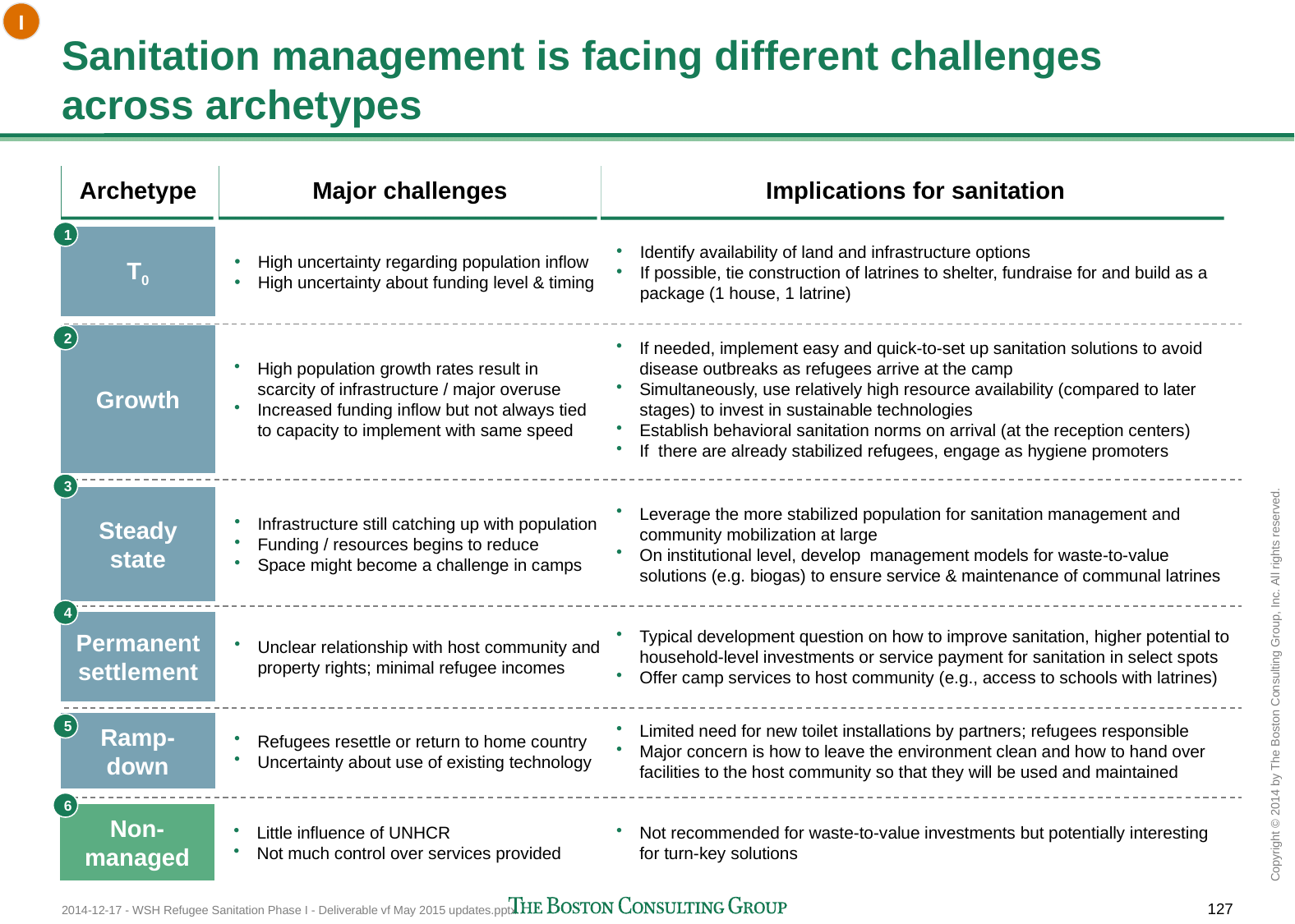

I
# Sanitation management is facing different challenges across archetypes
Archetype
Major challenges
Implications for sanitation
1
T0
High uncertainty regarding population inflow
High uncertainty about funding level & timing
Identify availability of land and infrastructure options
If possible, tie construction of latrines to shelter, fundraise for and build as a package (1 house, 1 latrine)
2
Growth
High population growth rates result in scarcity of infrastructure / major overuse
Increased funding inflow but not always tied to capacity to implement with same speed
If needed, implement easy and quick-to-set up sanitation solutions to avoid disease outbreaks as refugees arrive at the camp
Simultaneously, use relatively high resource availability (compared to later stages) to invest in sustainable technologies
Establish behavioral sanitation norms on arrival (at the reception centers)
If  there are already stabilized refugees, engage as hygiene promoters
3
Steady state
Infrastructure still catching up with population
Funding / resources begins to reduce
Space might become a challenge in camps
Leverage the more stabilized population for sanitation management and community mobilization at large
On institutional level, develop  management models for waste-to-value solutions (e.g. biogas) to ensure service & maintenance of communal latrines
4
Permanent settlement
Unclear relationship with host community and property rights; minimal refugee incomes
Typical development question on how to improve sanitation, higher potential to household-level investments or service payment for sanitation in select spots
Offer camp services to host community (e.g., access to schools with latrines)
5
Ramp-down
Refugees resettle or return to home country
Uncertainty about use of existing technology
Limited need for new toilet installations by partners; refugees responsible
Major concern is how to leave the environment clean and how to hand over facilities to the host community so that they will be used and maintained
6
Non-managed
Little influence of UNHCR
Not much control over services provided
Not recommended for waste-to-value investments but potentially interesting for turn-key solutions